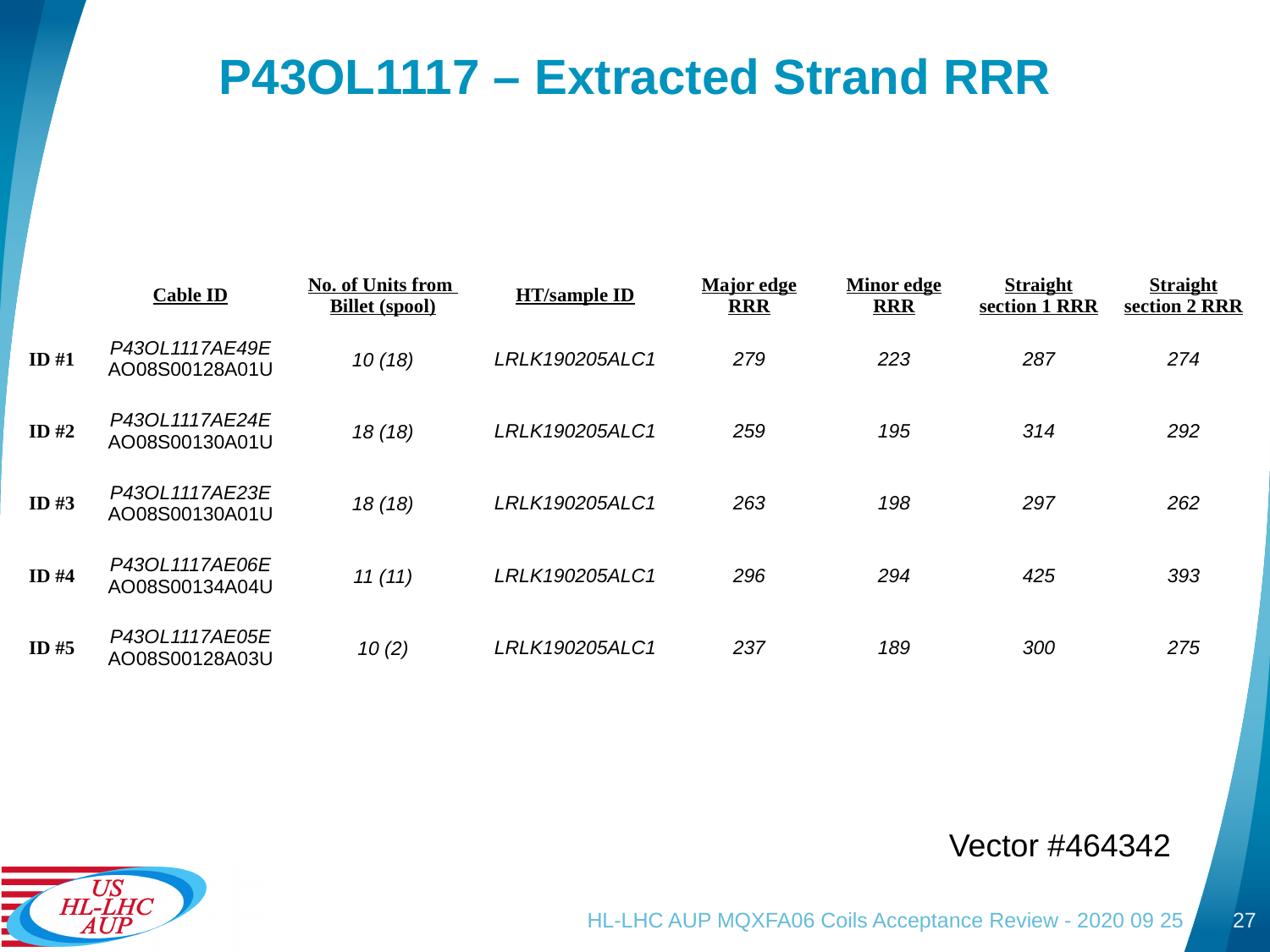

# P43OL1117 – Extracted Strand RRR
|  | Cable ID | No. of Units from Billet (spool) | HT/sample ID | Major edge RRR | Minor edge RRR | Straight section 1 RRR | Straight section 2 RRR |
| --- | --- | --- | --- | --- | --- | --- | --- |
| ID #1 | P43OL1117AE49E AO08S00128A01U | 10 (18) | LRLK190205ALC1 | 279 | 223 | 287 | 274 |
| ID #2 | P43OL1117AE24E AO08S00130A01U | 18 (18) | LRLK190205ALC1 | 259 | 195 | 314 | 292 |
| ID #3 | P43OL1117AE23E AO08S00130A01U | 18 (18) | LRLK190205ALC1 | 263 | 198 | 297 | 262 |
| ID #4 | P43OL1117AE06E AO08S00134A04U | 11 (11) | LRLK190205ALC1 | 296 | 294 | 425 | 393 |
| ID #5 | P43OL1117AE05E AO08S00128A03U | 10 (2) | LRLK190205ALC1 | 237 | 189 | 300 | 275 |
Vector #464342
HL-LHC AUP MQXFA06 Coils Acceptance Review - 2020 09 25
27